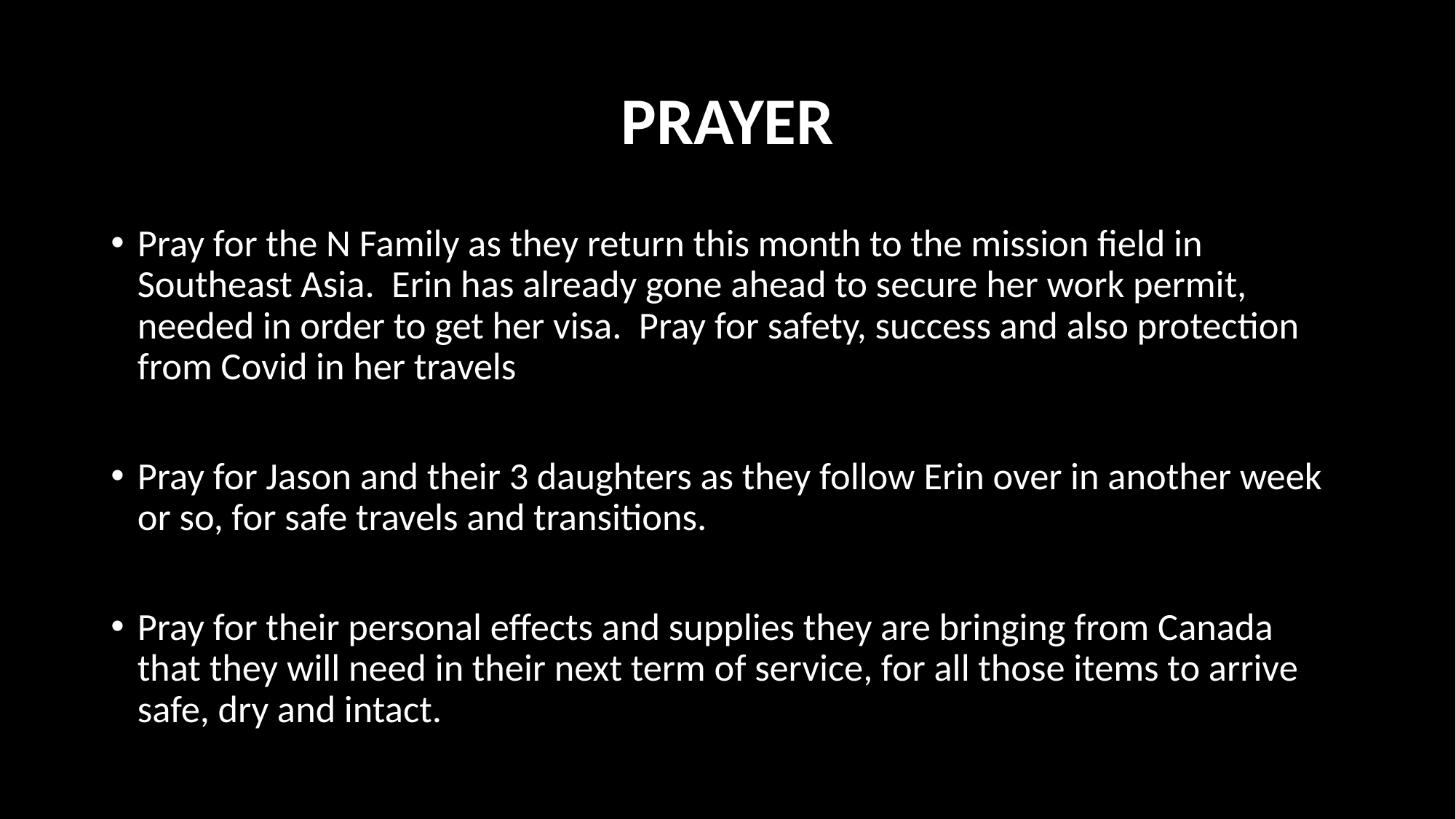

# PRAYER
Pray for the N Family as they return this month to the mission field in Southeast Asia.  Erin has already gone ahead to secure her work permit, needed in order to get her visa.  Pray for safety, success and also protection from Covid in her travels

Pray for Jason and their 3 daughters as they follow Erin over in another week or so, for safe travels and transitions.

Pray for their personal effects and supplies they are bringing from Canada that they will need in their next term of service, for all those items to arrive safe, dry and intact.